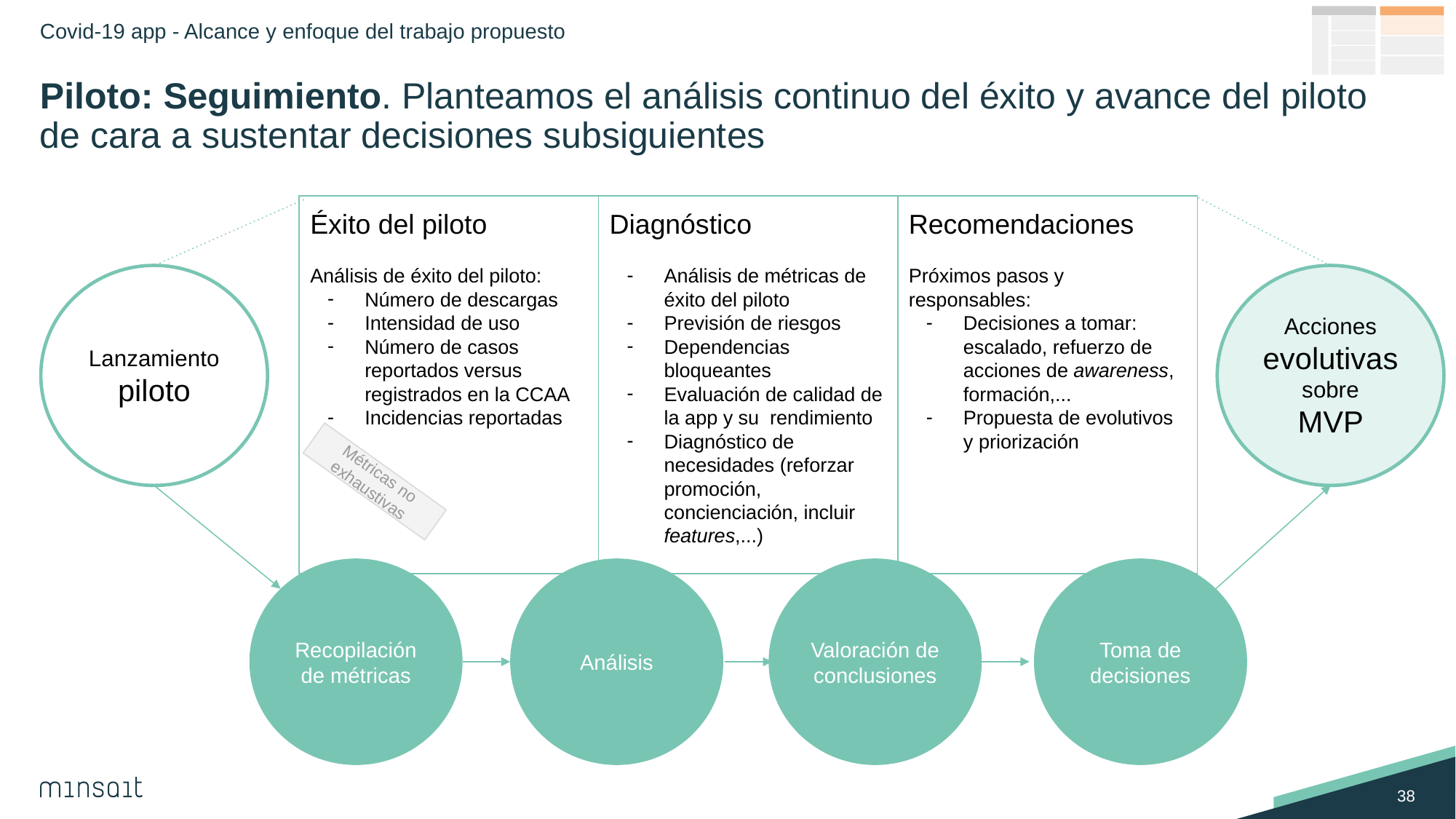

Covid-19 app - Alcance y enfoque del trabajo propuesto
Piloto: Seguimiento. Planteamos el análisis continuo del éxito y avance del piloto de cara a sustentar decisiones subsiguientes
Éxito del piloto

Análisis de éxito del piloto:
Número de descargas
Intensidad de uso
Número de casos reportados versus registrados en la CCAA
Incidencias reportadas
Diagnóstico

Análisis de métricas de éxito del piloto
Previsión de riesgos
Dependencias bloqueantes
Evaluación de calidad de la app y su  rendimiento
Diagnóstico de necesidades (reforzar promoción, concienciación, incluir features,...)
Recomendaciones

Próximos pasos y responsables:
Decisiones a tomar: escalado, refuerzo de acciones de awareness, formación,...
Propuesta de evolutivos y priorización
Lanzamiento piloto
Acciones evolutivas sobre
MVP
Métricas no exhaustivas
Recopilación de métricas
Análisis
Valoración de conclusiones
Toma de decisiones